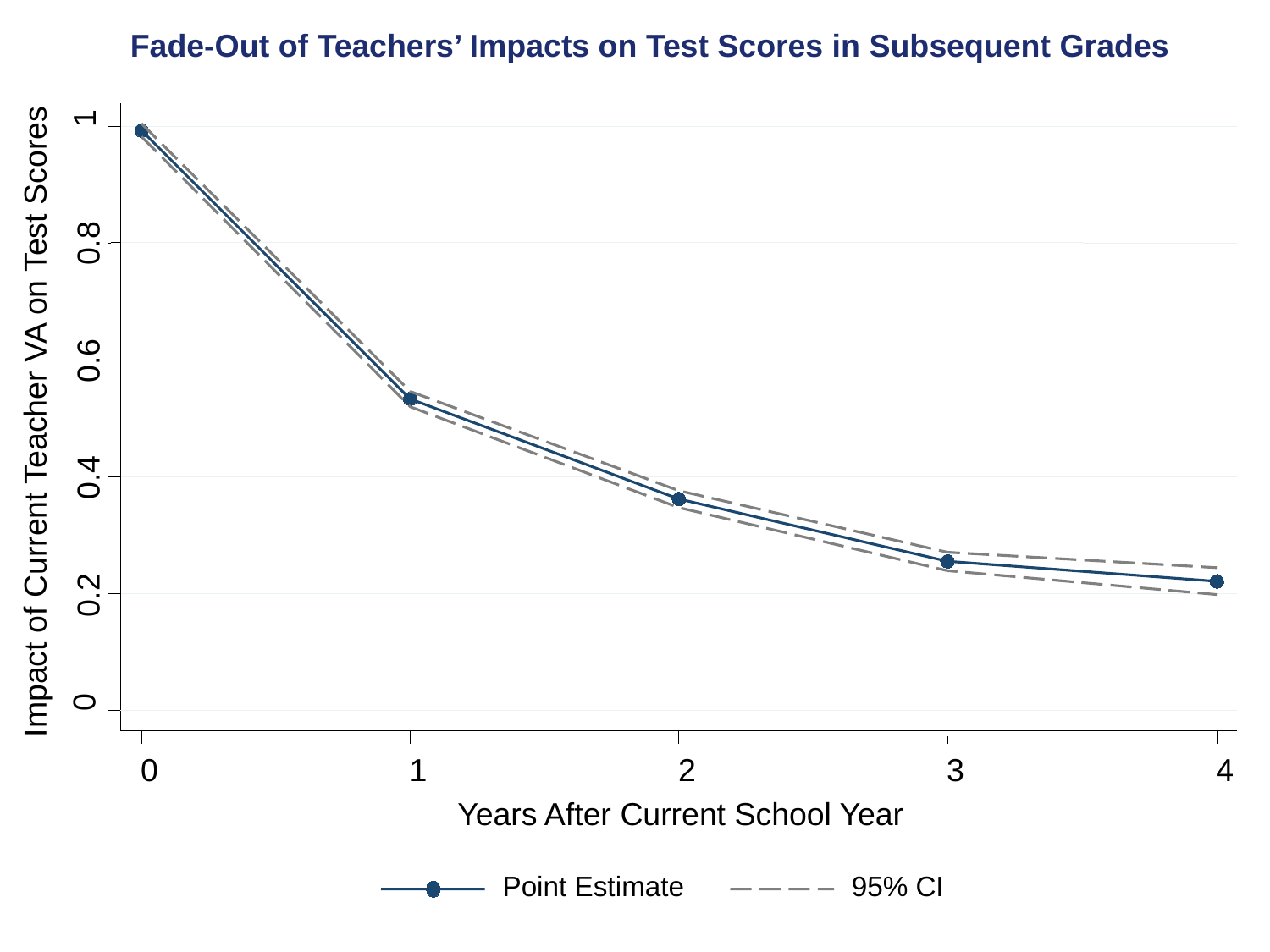

Fade-Out of Teachers’ Impacts on Test Scores in Subsequent Grades
1

0.8

0.6

Impact of Current Teacher VA on Test Scores
0.4

0.2

0

0
1
2
3
4
Years After Current School Year
Point Estimate
95% CI